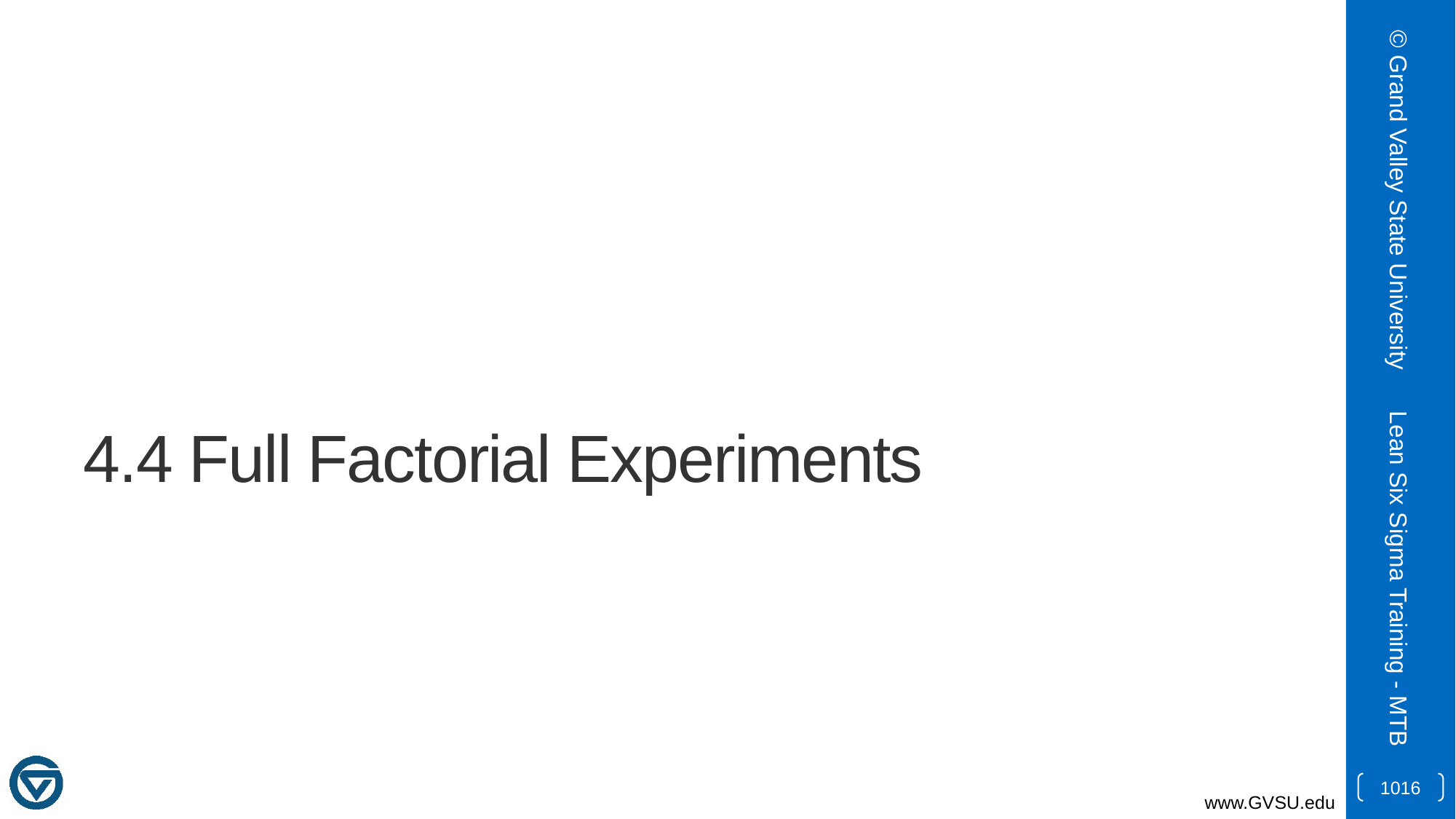

© Grand Valley State University
# 4.4 Full Factorial Experiments
Lean Six Sigma Training - MTB
1016